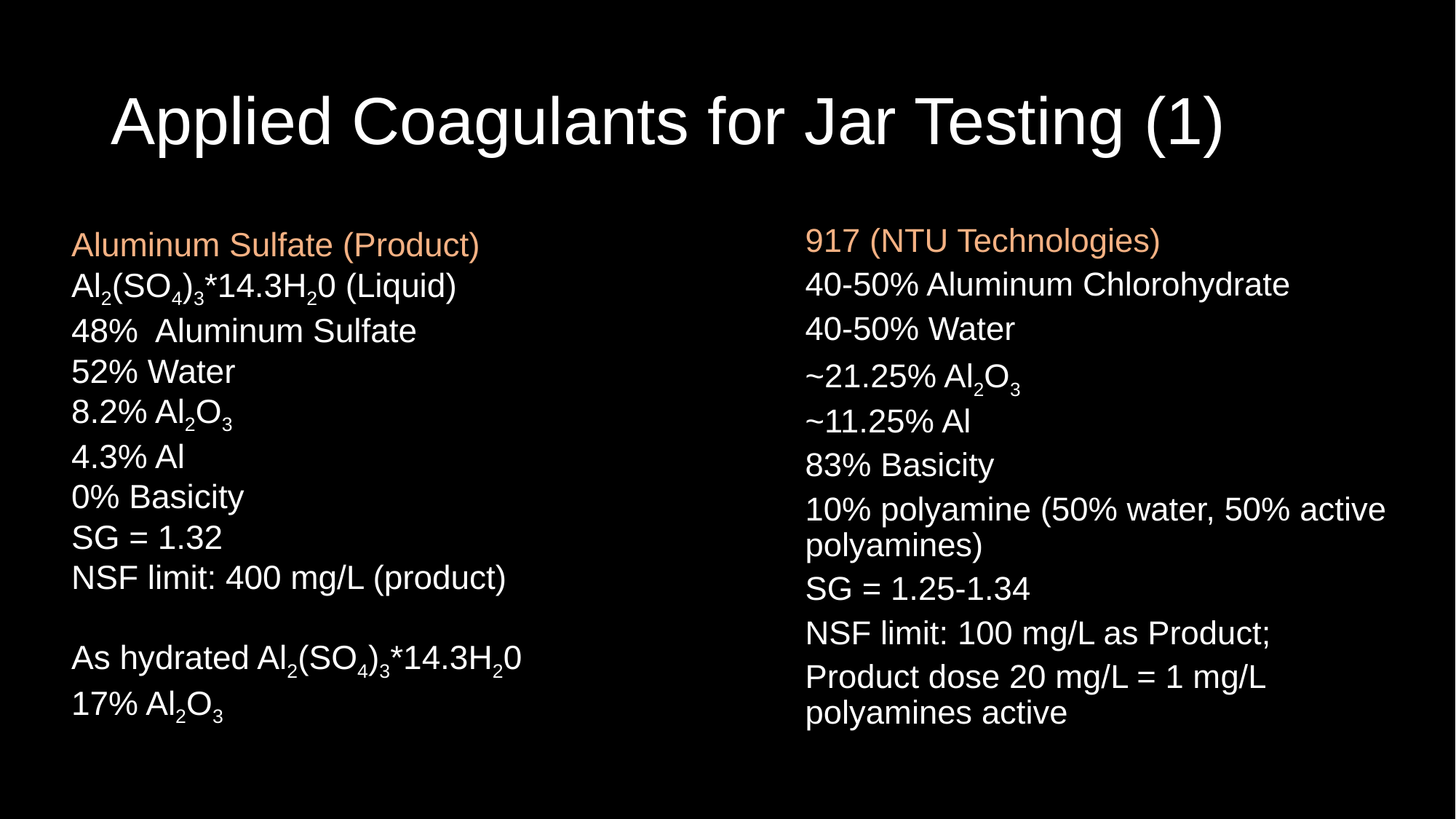

# Applied Coagulants for Jar Testing (1)
Aluminum Sulfate (Product)
Al2(SO4)3*14.3H20 (Liquid)
48%  Aluminum Sulfate
52% Water
8.2% Al2O3
4.3% Al
0% Basicity
SG = 1.32
NSF limit: 400 mg/L (product)

As hydrated Al2(SO4)3*14.3H20
17% Al2O3
917 (NTU Technologies)
40-50% Aluminum Chlorohydrate
40-50% Water
~21.25% Al2O3
~11.25% Al
83% Basicity
10% polyamine (50% water, 50% active polyamines)
SG = 1.25-1.34
NSF limit: 100 mg/L as Product;
Product dose 20 mg/L = 1 mg/L polyamines active